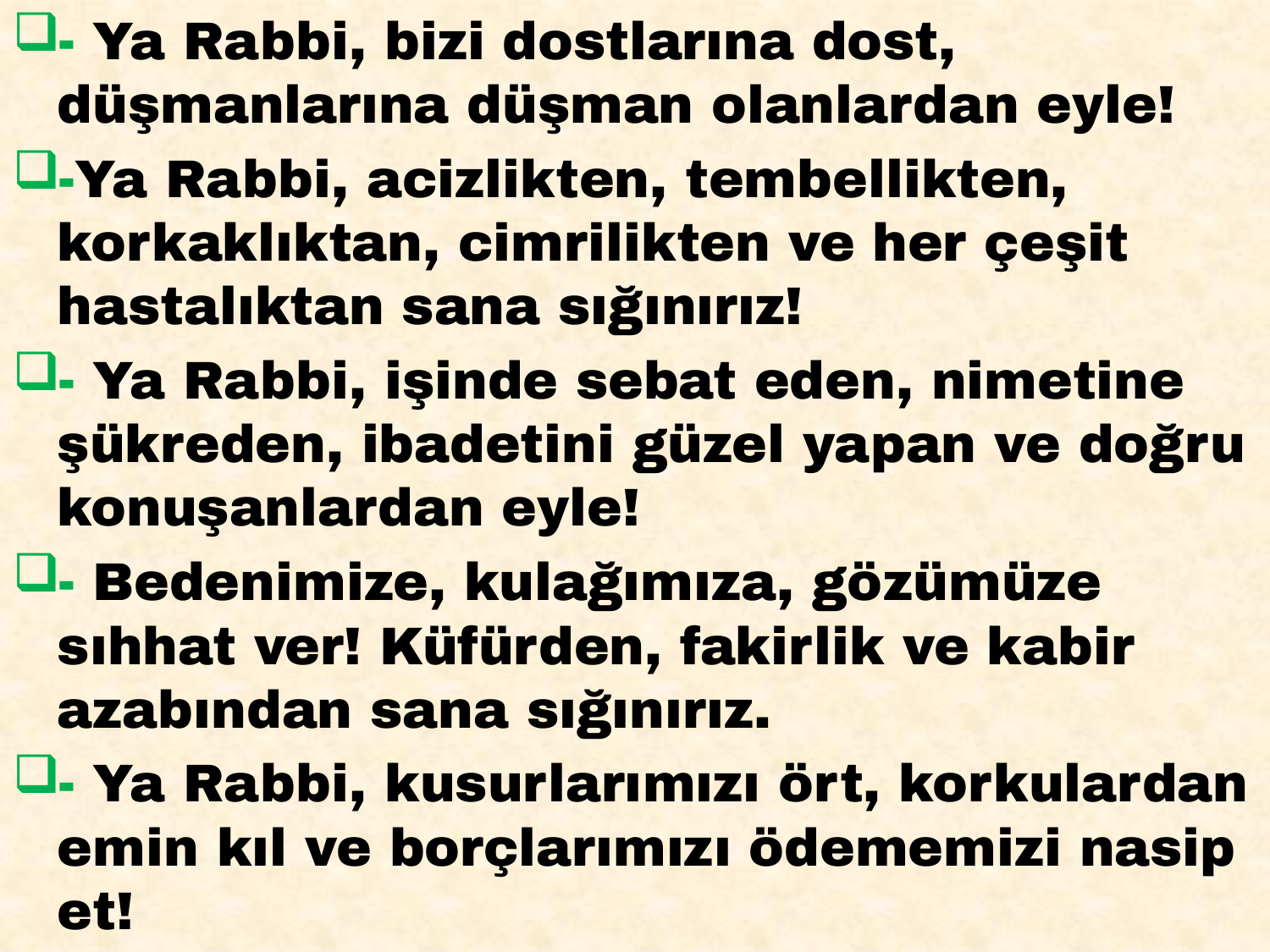

- Ya Rabbi, bizi dostlarına dost, düşmanlarına düşman olanlardan eyle!
-Ya Rabbi, acizlikten, tembellikten, korkaklıktan, cimrilikten ve her çeşit hastalıktan sana sığınırız!
- Ya Rabbi, işinde sebat eden, nimetine şükreden, ibadetini güzel yapan ve doğru konuşanlardan eyle!
- Bedenimize, kulağımıza, gözümüze sıhhat ver! Küfürden, fakirlik ve kabir azabından sana sığınırız.
- Ya Rabbi, kusurlarımızı ört, korkulardan emin kıl ve borçlarımızı ödememizi nasip et!